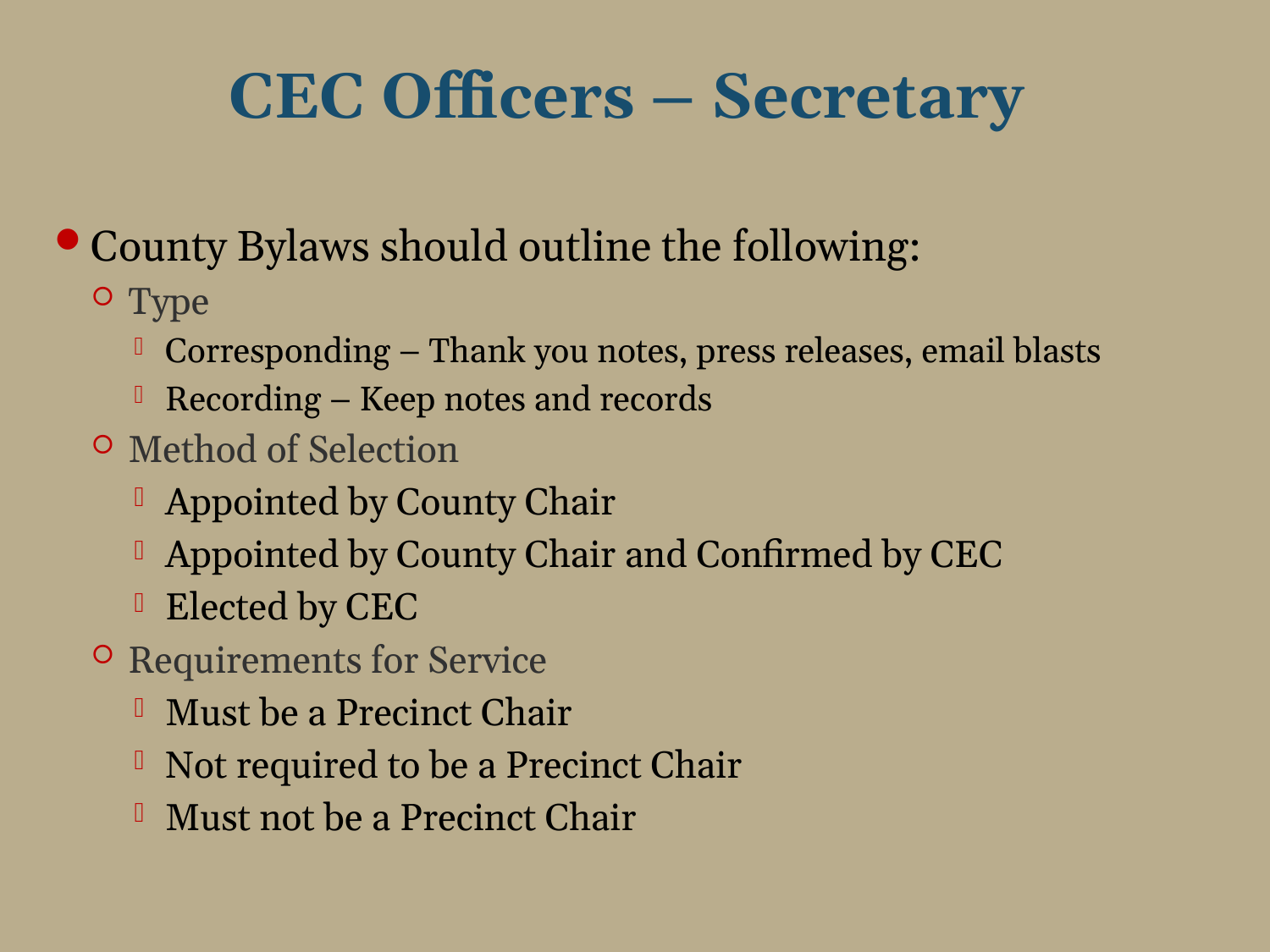

# CEC Officers – Secretary
County Bylaws should outline the following:
Type
Corresponding – Thank you notes, press releases, email blasts
Recording – Keep notes and records
Method of Selection
Appointed by County Chair
Appointed by County Chair and Confirmed by CEC
Elected by CEC
Requirements for Service
Must be a Precinct Chair
Not required to be a Precinct Chair
Must not be a Precinct Chair